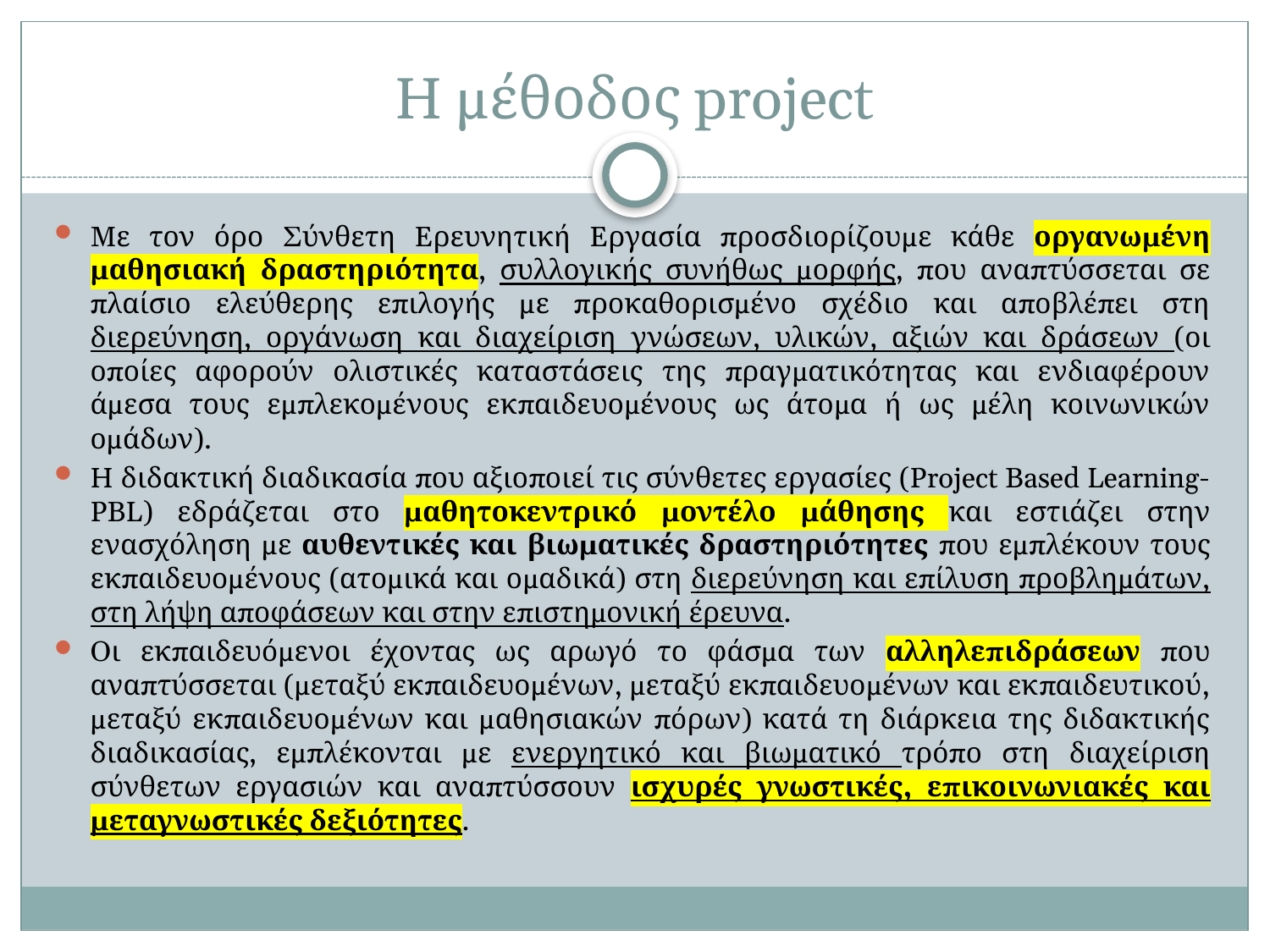

# Η μέθοδος project
Με τον όρο Σύνθετη Ερευνητική Εργασία προσδιορίζουμε κάθε οργανωμένη μαθησιακή δραστηριότητα, συλλογικής συνήθως μορφής, που αναπτύσσεται σε πλαίσιο ελεύθερης επιλογής με προκαθορισμένο σχέδιο και αποβλέπει στη διερεύνηση, οργάνωση και διαχείριση γνώσεων, υλικών, αξιών και δράσεων (οι οποίες αφορούν ολιστικές καταστάσεις της πραγματικότητας και ενδιαφέρουν άμεσα τους εμπλεκομένους εκπαιδευομένους ως άτομα ή ως μέλη κοινωνικών ομάδων).
Η διδακτική διαδικασία που αξιοποιεί τις σύνθετες εργασίες (Project Based Learning-PBL) εδράζεται στο μαθητοκεντρικό μοντέλο μάθησης και εστιάζει στην ενασχόληση με αυθεντικές και βιωματικές δραστηριότητες που εμπλέκουν τους εκπαιδευομένους (ατομικά και ομαδικά) στη διερεύνηση και επίλυση προβλημάτων, στη λήψη αποφάσεων και στην επιστημονική έρευνα.
Οι εκπαιδευόμενοι έχοντας ως αρωγό το φάσμα των αλληλεπιδράσεων που αναπτύσσεται (μεταξύ εκπαιδευομένων, μεταξύ εκπαιδευομένων και εκπαιδευτικού, μεταξύ εκπαιδευομένων και μαθησιακών πόρων) κατά τη διάρκεια της διδακτικής διαδικασίας, εμπλέκονται με ενεργητικό και βιωματικό τρόπο στη διαχείριση σύνθετων εργασιών και αναπτύσσουν ισχυρές γνωστικές, επικοινωνιακές και μεταγνωστικές δεξιότητες.